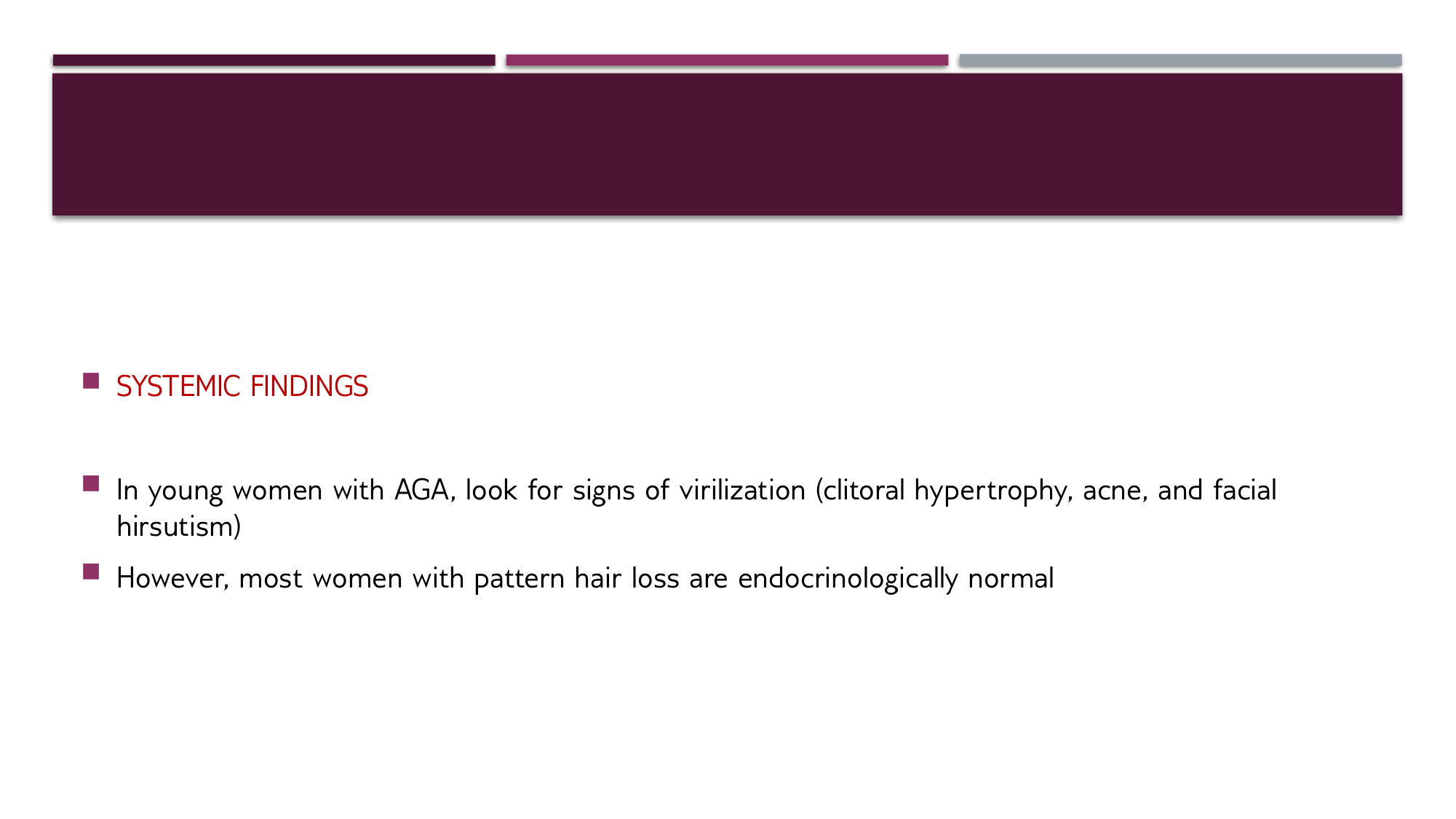

#
SYSTEMIC FINDINGS

In young women with AGA, look for signs of virilization (clitoral hypertrophy, acne, and facial hirsutism)
However, most women with pattern hair loss are endocrinologically normal